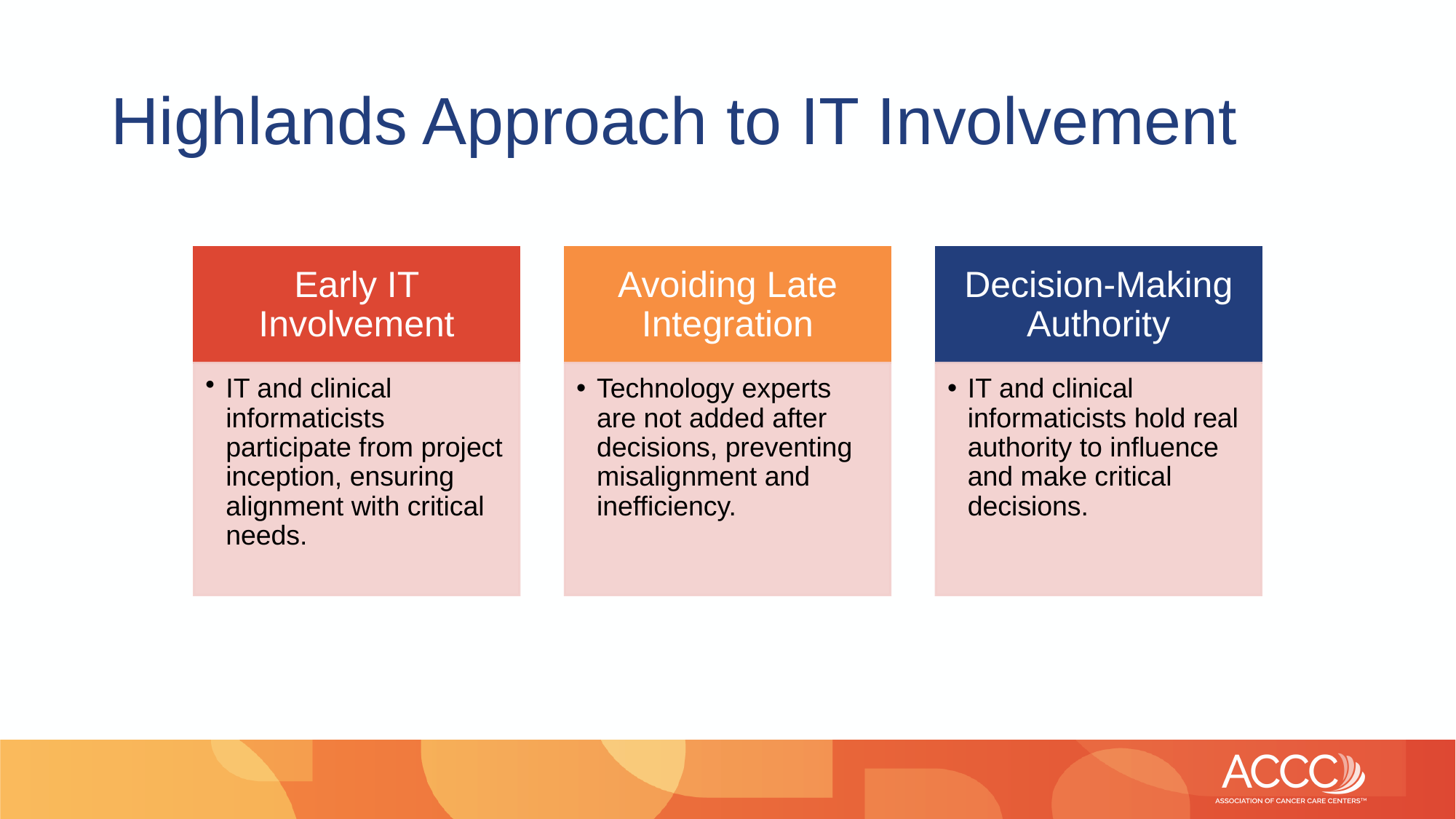

# Highlands Approach to IT Involvement
Early IT Involvement
IT and clinical informaticists participate from project inception, ensuring alignment with critical needs.
Avoiding Late Integration
Technology experts are not added after decisions, preventing misalignment and inefficiency.
Decision-Making Authority
IT and clinical informaticists hold real authority to influence and make critical decisions.